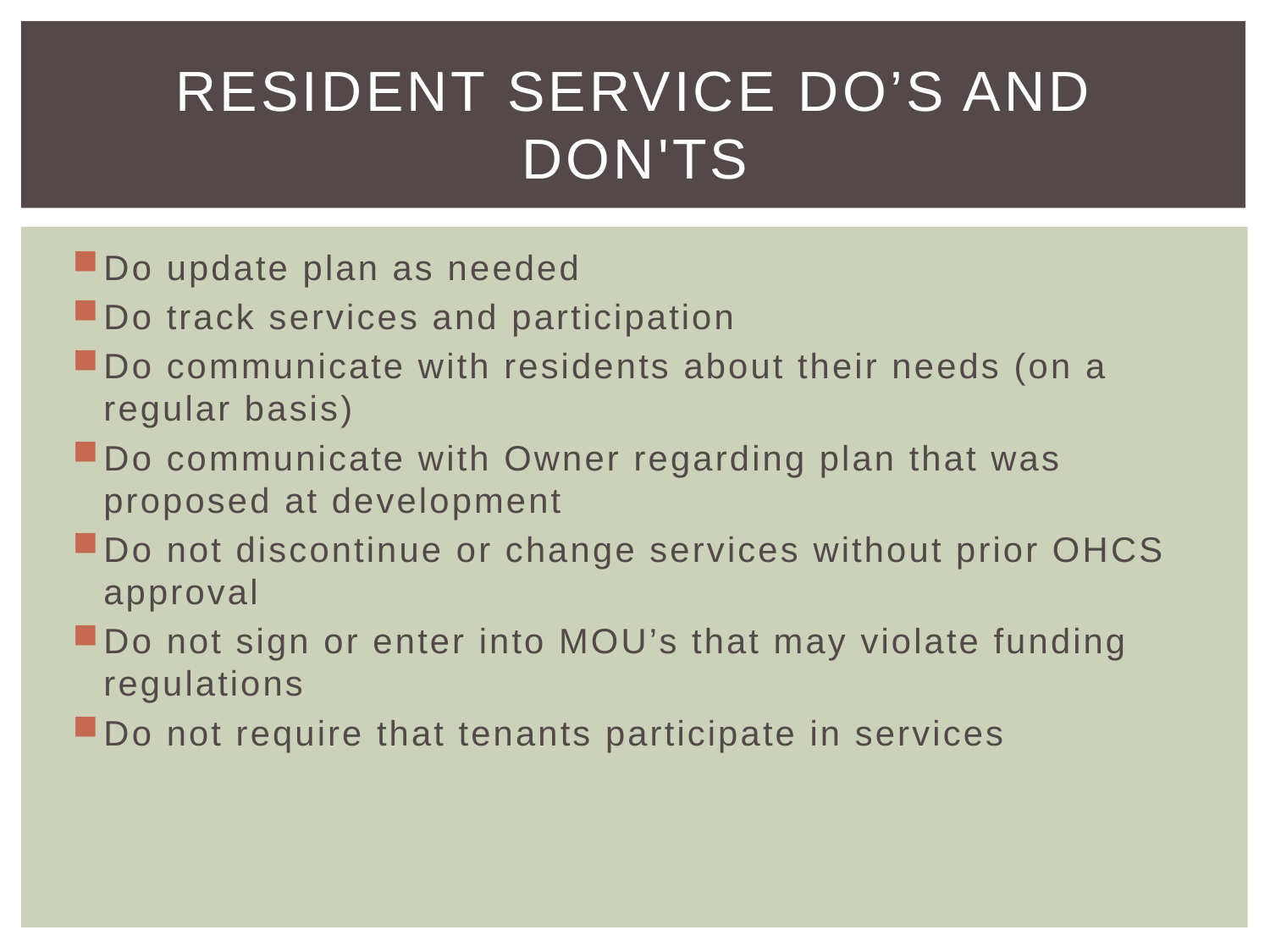

# Resident service do’s and don'ts
Do update plan as needed
Do track services and participation
Do communicate with residents about their needs (on a regular basis)
Do communicate with Owner regarding plan that was proposed at development
Do not discontinue or change services without prior OHCS approval
Do not sign or enter into MOU’s that may violate funding regulations
Do not require that tenants participate in services